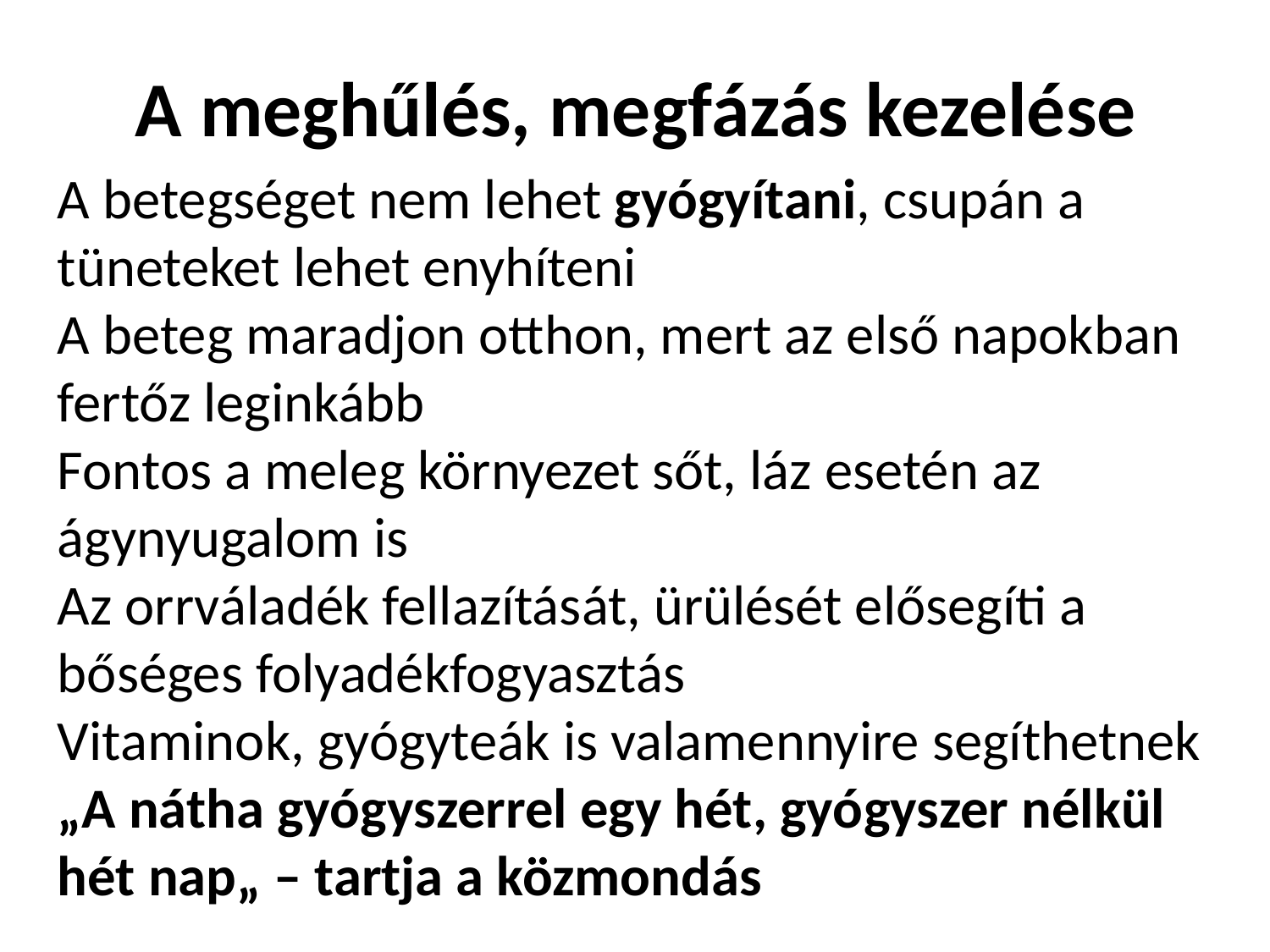

# A meghűlés, megfázás kezelése
A betegséget nem lehet gyógyítani, csupán a tüneteket lehet enyhíteni
A beteg maradjon otthon, mert az első napokban fertőz leginkább
Fontos a meleg környezet sőt, láz esetén az ágynyugalom is
Az orrváladék fellazítását, ürülését elősegíti a bőséges folyadékfogyasztás
Vitaminok, gyógyteák is valamennyire segíthetnek
„A nátha gyógyszerrel egy hét, gyógyszer nélkül hét nap„ – tartja a közmondás